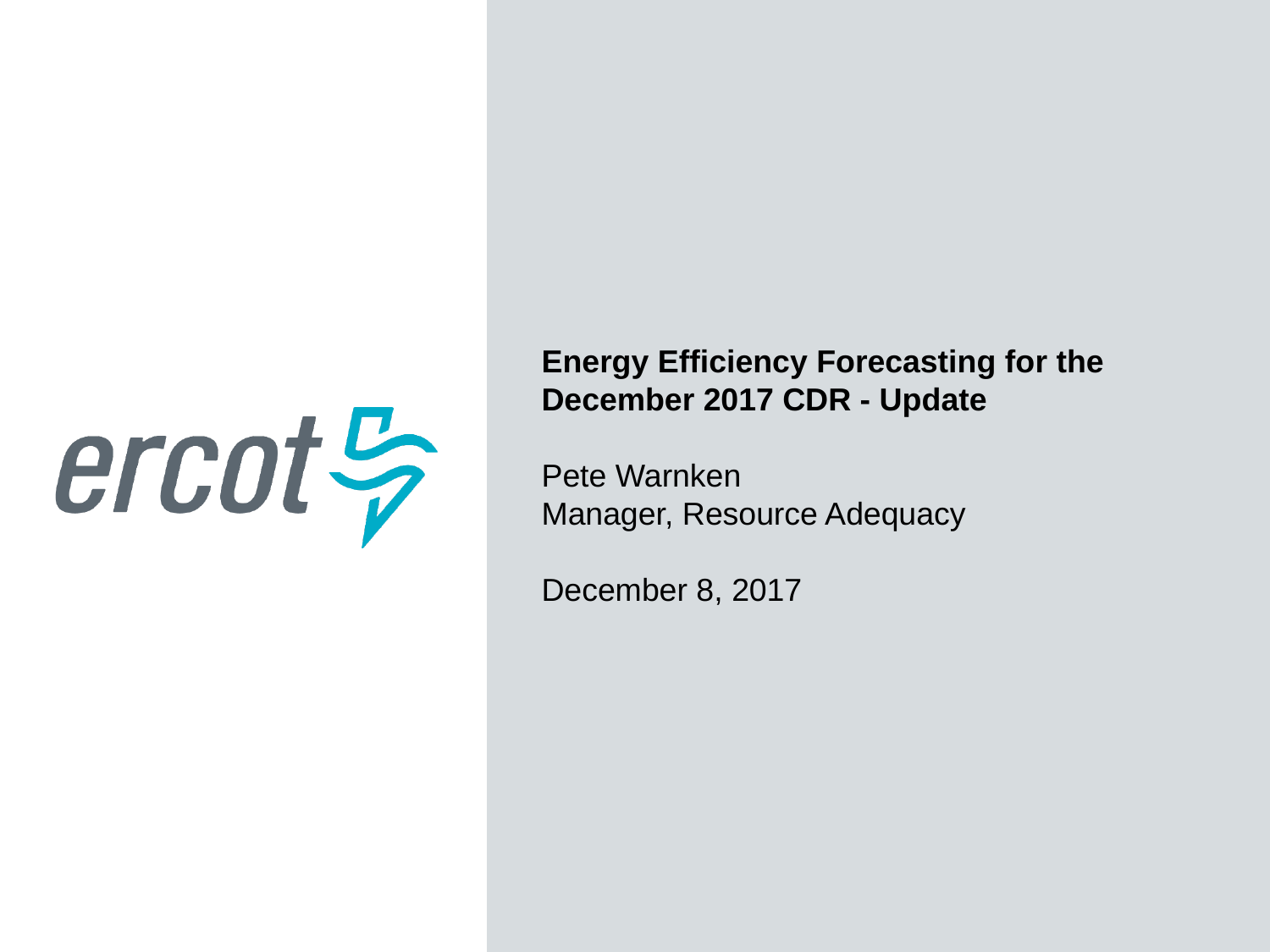

Energy Efficiency Forecasting for the December 2017 CDR - Update

Pete Warnken
Manager, Resource Adequacy

December 8, 2017